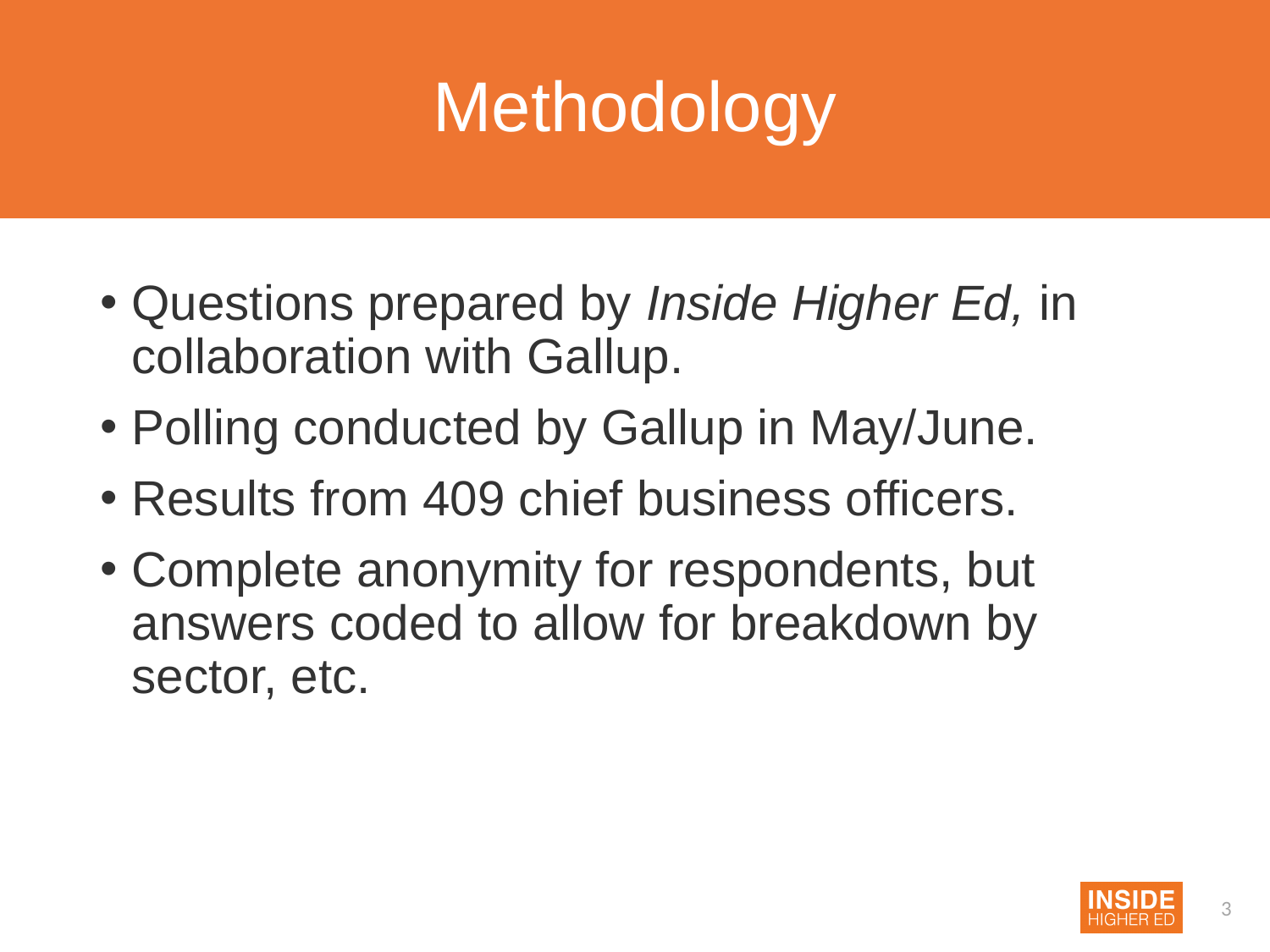

# Methodology
Questions prepared by Inside Higher Ed, in collaboration with Gallup.
Polling conducted by Gallup in May/June.
Results from 409 chief business officers.
Complete anonymity for respondents, but answers coded to allow for breakdown by sector, etc.